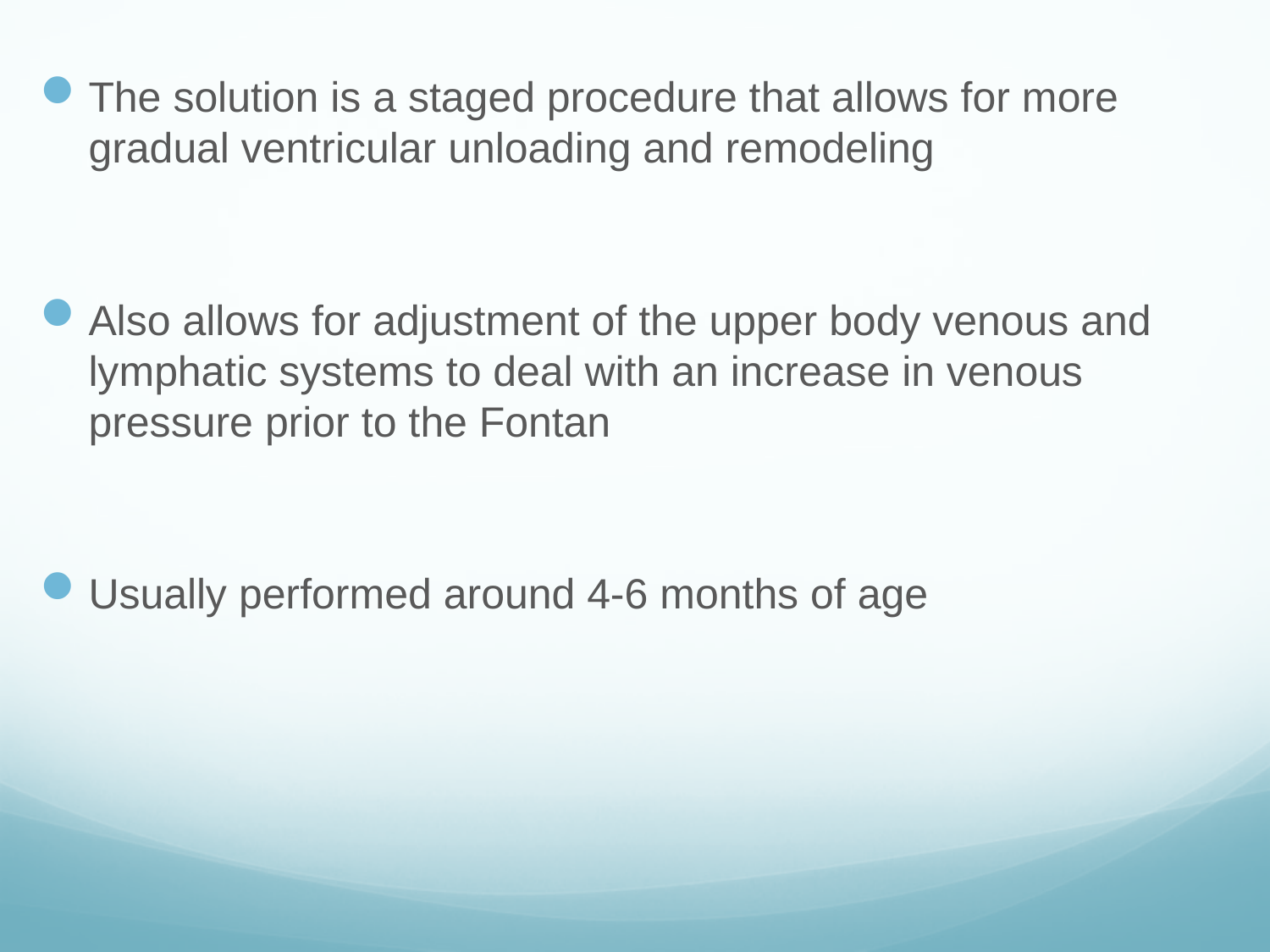

The solution is a staged procedure that allows for more gradual ventricular unloading and remodeling

Also allows for adjustment of the upper body venous and lymphatic systems to deal with an increase in venous pressure prior to the Fontan

Usually performed around 4-6 months of age